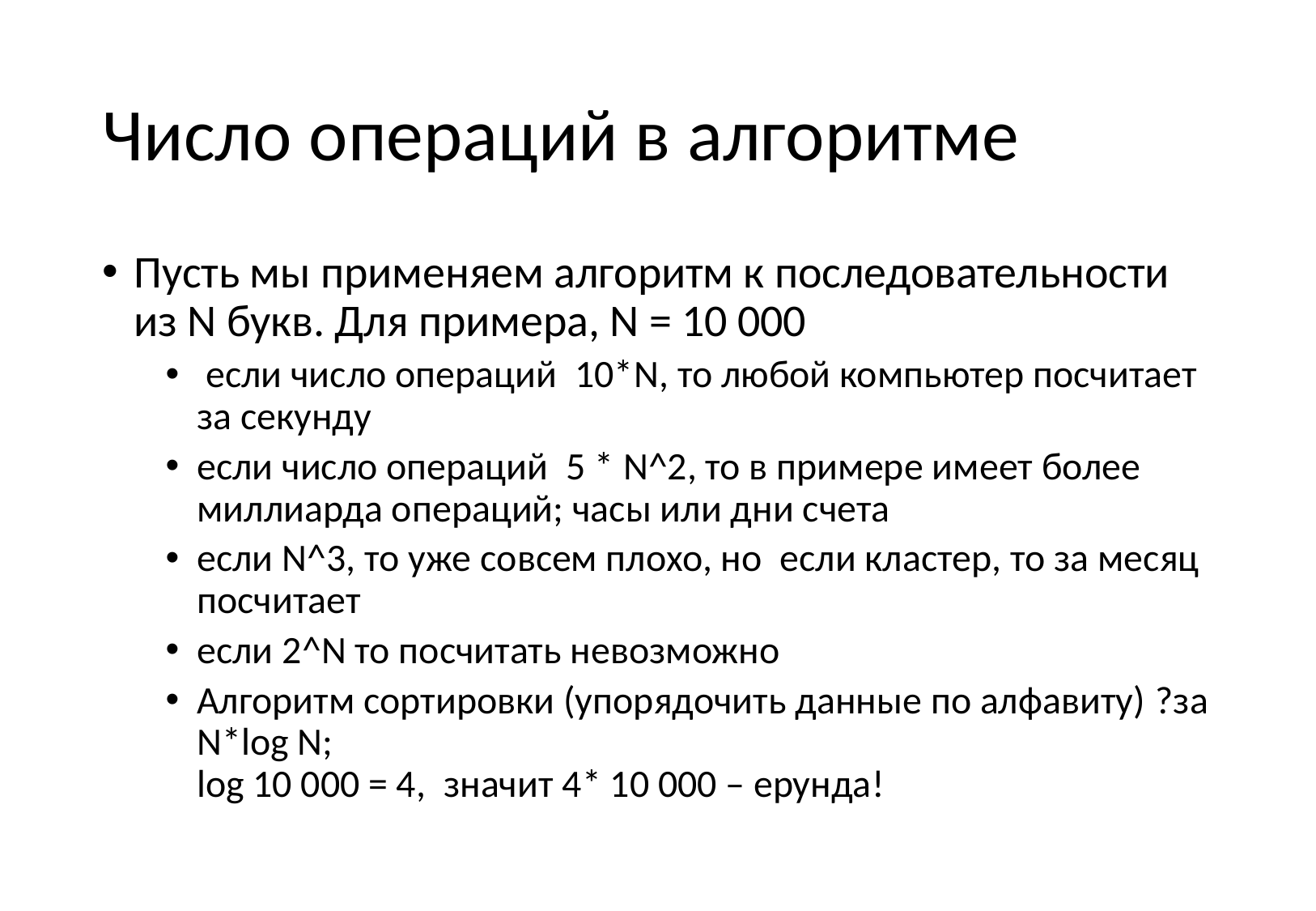

# Число операций в алгоритме
Пусть мы применяем алгоритм к последовательности из N букв. Для примера, N = 10 000
 если число операций  10*N, то любой компьютер посчитает за секунду
если число операций  5 * N^2, то в примере имеет более миллиарда операций; часы или дни счета
если N^3, то уже совсем плохо, но  если кластер, то за месяц посчитает
если 2^N то посчитать невозможно
Алгоритм сортировки (упорядочить данные по алфавиту) ?за N*log N;
log 10 000 = 4,  значит 4* 10 000 – ерунда!